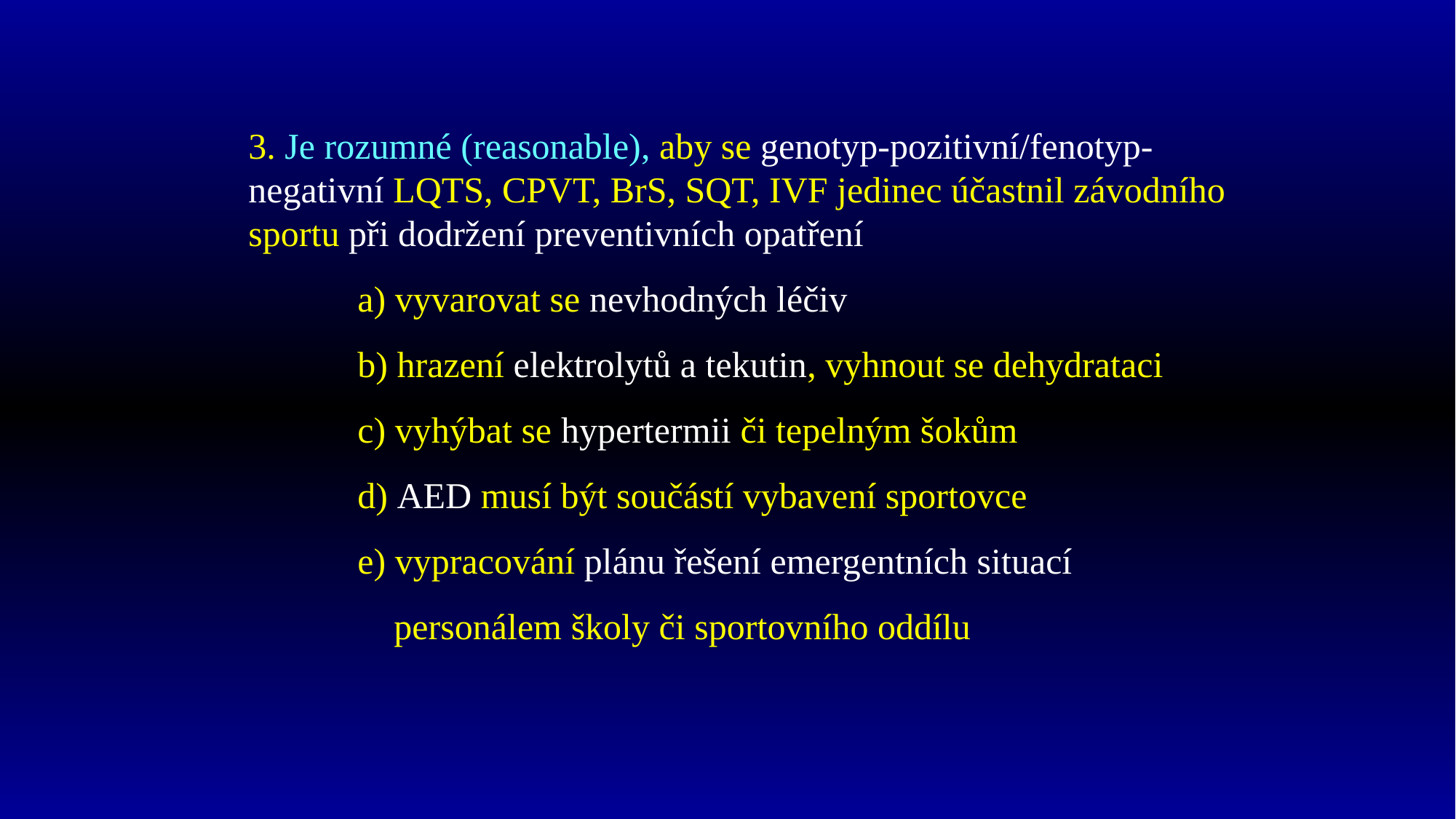

3. Je rozumné (reasonable), aby se genotyp-pozitivní/fenotyp-negativní LQTS, CPVT, BrS, SQT, IVF jedinec účastnil závodního sportu při dodržení preventivních opatření
	a) vyvarovat se nevhodných léčiv
	b) hrazení elektrolytů a tekutin, vyhnout se dehydrataci
	c) vyhýbat se hypertermii či tepelným šokům
	d) AED musí být součástí vybavení sportovce
	e) vypracování plánu řešení emergentních situací			    personálem školy či sportovního oddílu